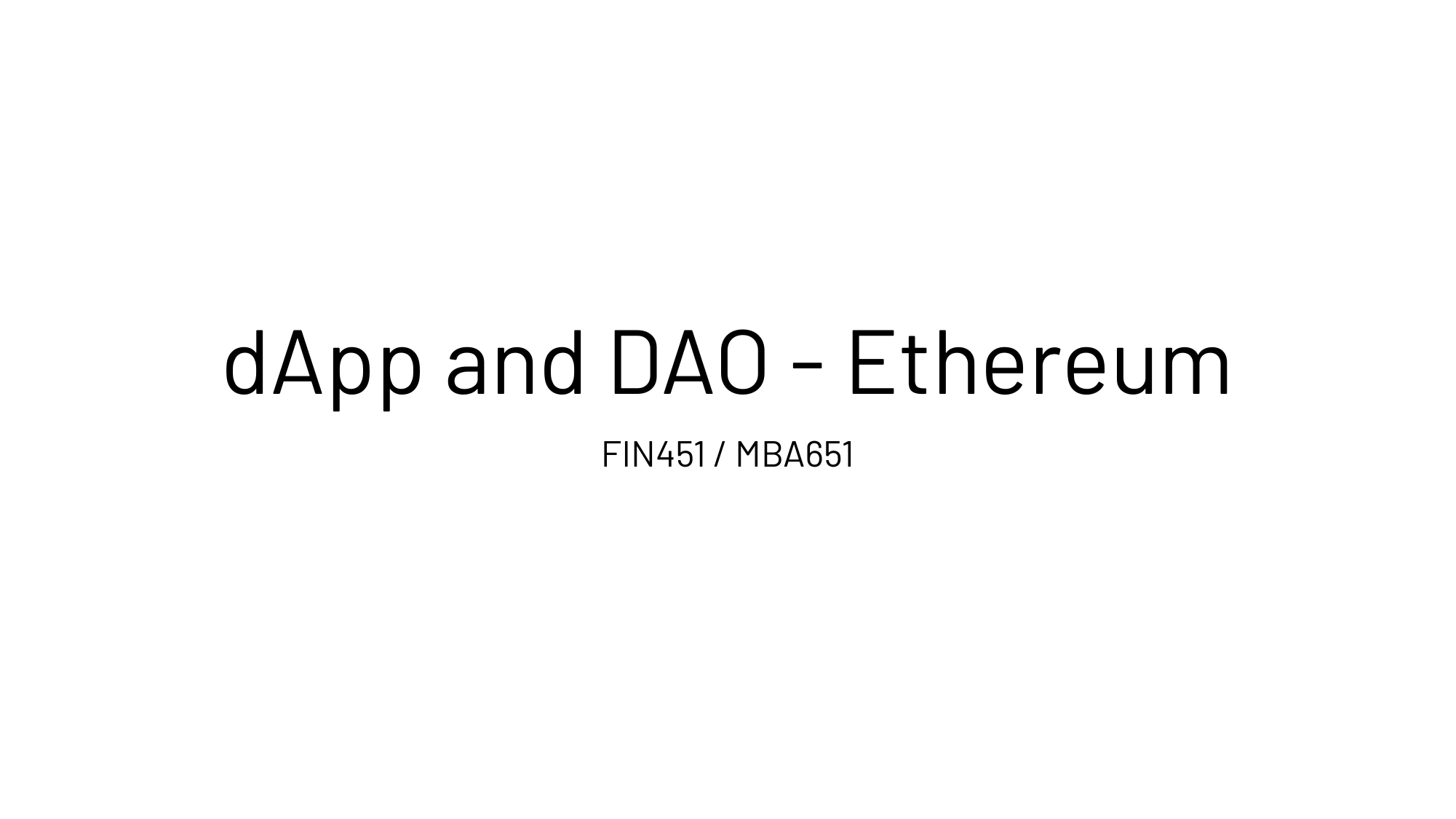

# dApp and DAO - Ethereum
FIN451 / MBA651